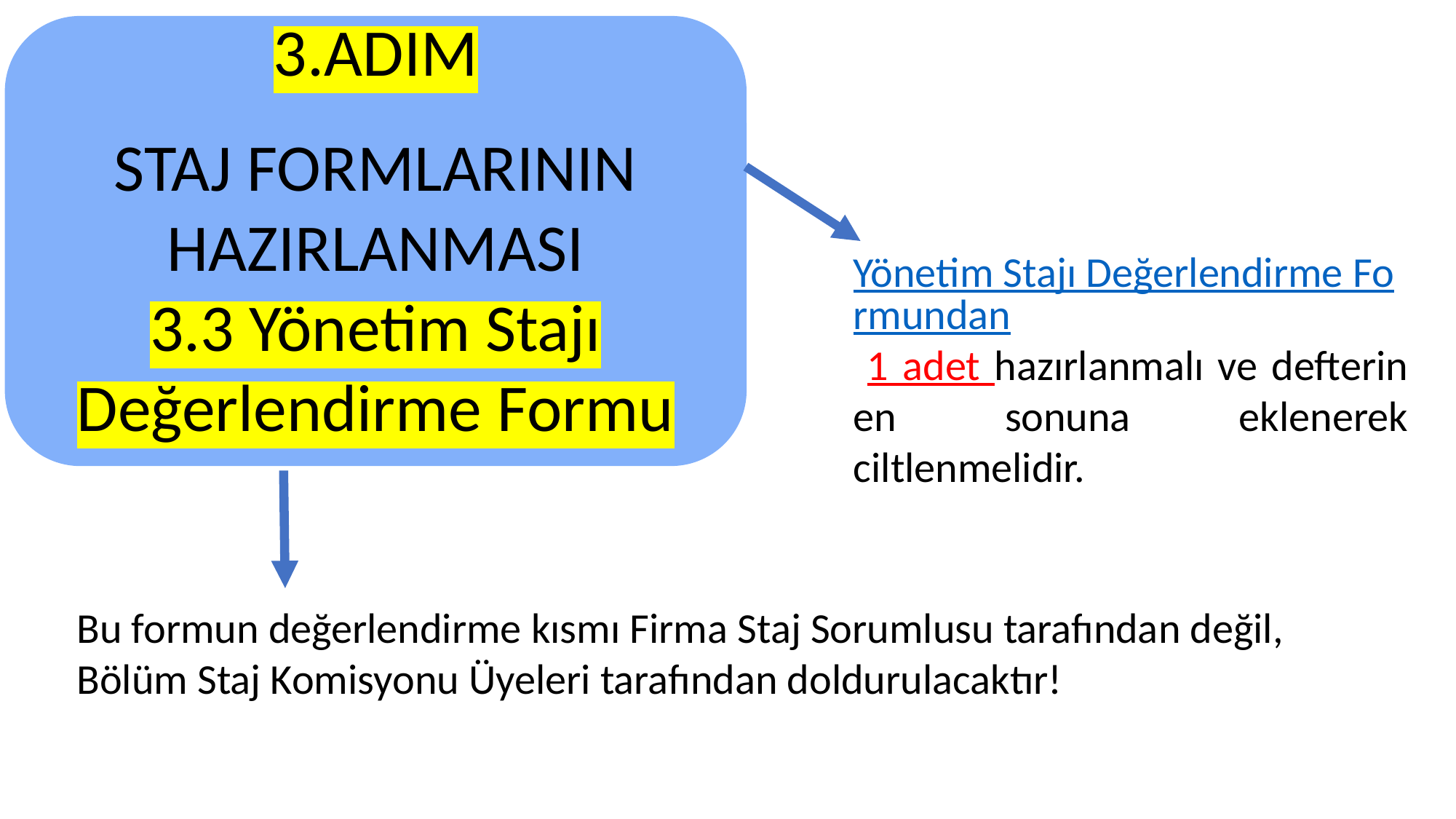

# 3.ADIM

STAJ FORMLARININ HAZIRLANMASI
3.3 Yönetim Stajı Değerlendirme Formu
Yönetim Stajı Değerlendirme Formundan 1 adet hazırlanmalı ve defterin en sonuna eklenerek ciltlenmelidir.
Bu formun değerlendirme kısmı Firma Staj Sorumlusu tarafından değil, Bölüm Staj Komisyonu Üyeleri tarafından doldurulacaktır!